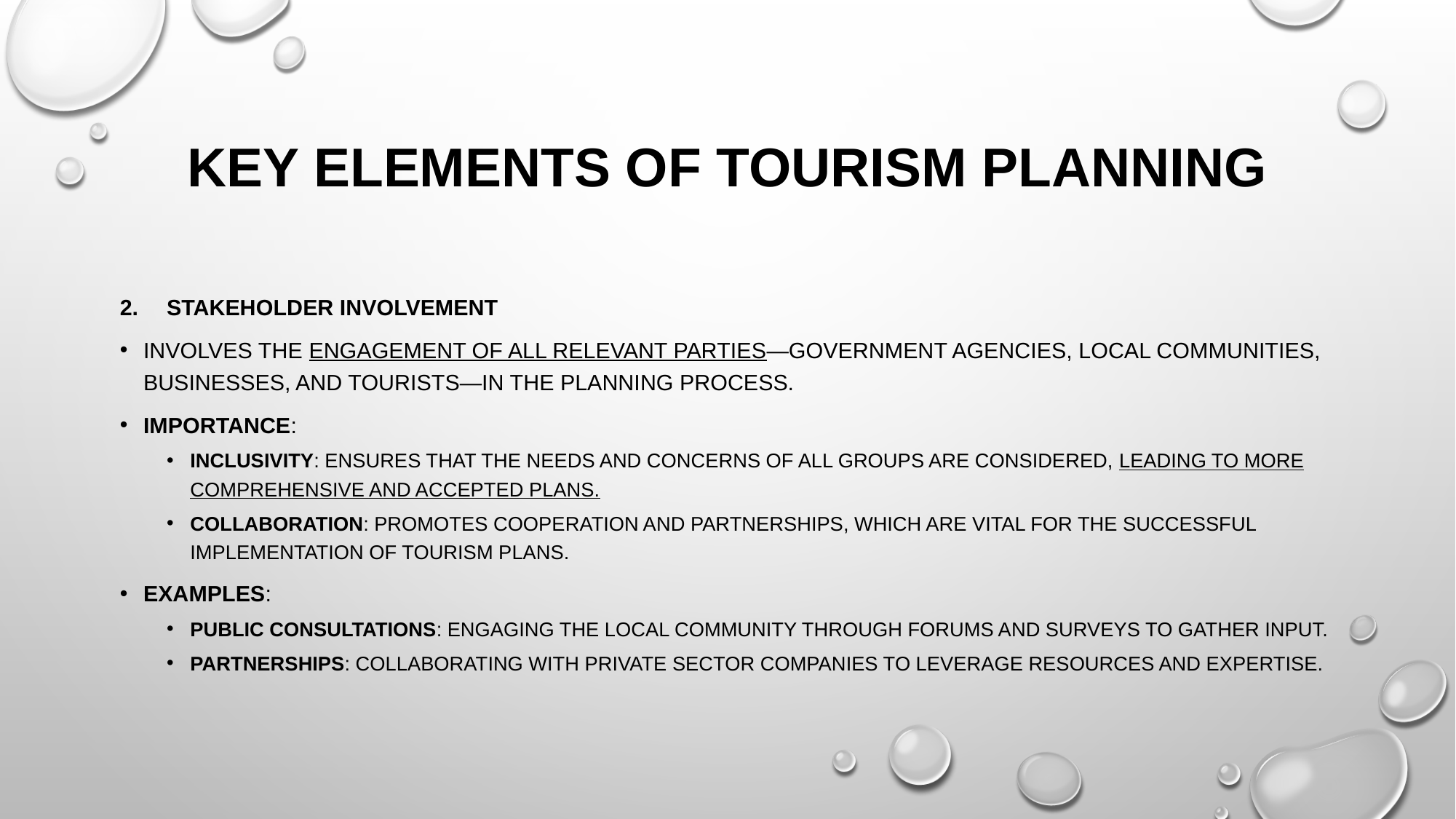

# Key Elements of Tourism Planning
Stakeholder Involvement
Involves the engagement of all relevant parties—government agencies, local communities, businesses, and tourists—in the planning process.
Importance:
Inclusivity: Ensures that the needs and concerns of all groups are considered, leading to more comprehensive and accepted plans.
Collaboration: Promotes cooperation and partnerships, which are vital for the successful implementation of tourism plans.
Examples:
Public Consultations: Engaging the local community through forums and surveys to gather input.
Partnerships: Collaborating with private sector companies to leverage resources and expertise.